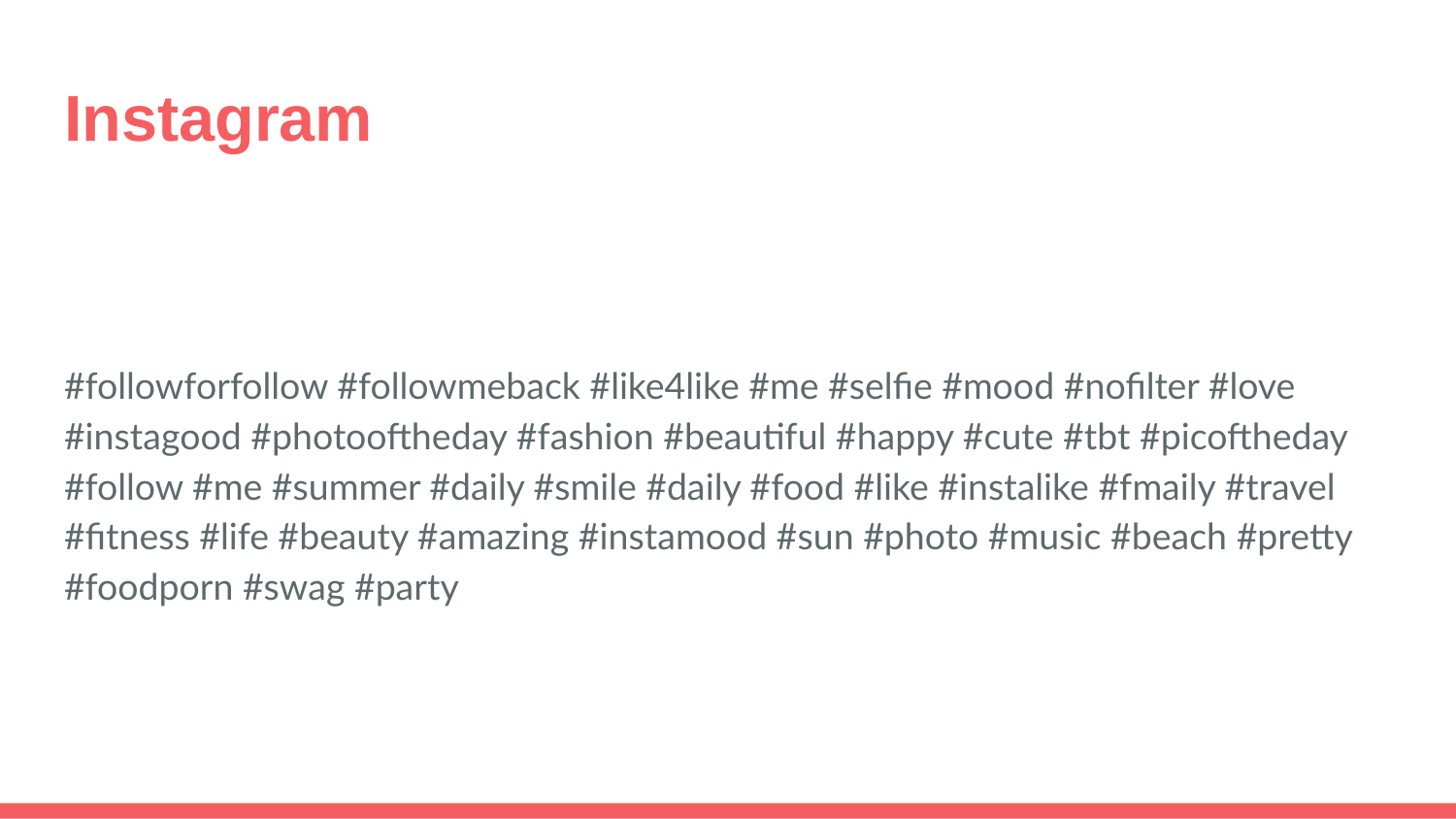

# Instagram

#followforfollow #followmeback #like4like #me #selfie #mood #nofilter #love #instagood #photooftheday #fashion #beautiful #happy #cute #tbt #picoftheday #follow #me #summer #daily #smile #daily #food #like #instalike #fmaily #travel #fitness #life #beauty #amazing #instamood #sun #photo #music #beach #pretty #foodporn #swag #party